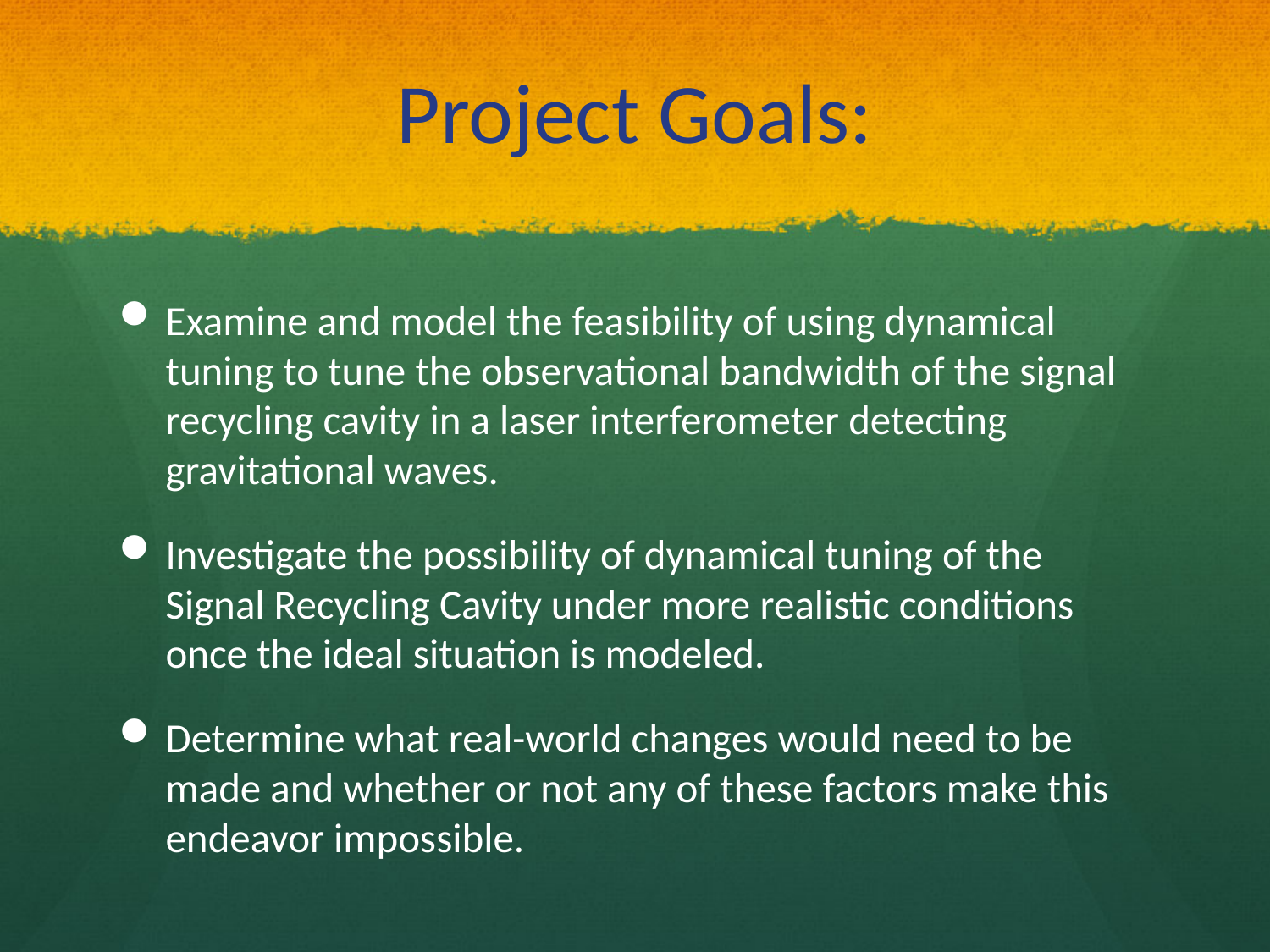

# Project Goals:
Examine and model the feasibility of using dynamical tuning to tune the observational bandwidth of the signal recycling cavity in a laser interferometer detecting gravitational waves.
Investigate the possibility of dynamical tuning of the Signal Recycling Cavity under more realistic conditions once the ideal situation is modeled.
Determine what real-world changes would need to be made and whether or not any of these factors make this endeavor impossible.